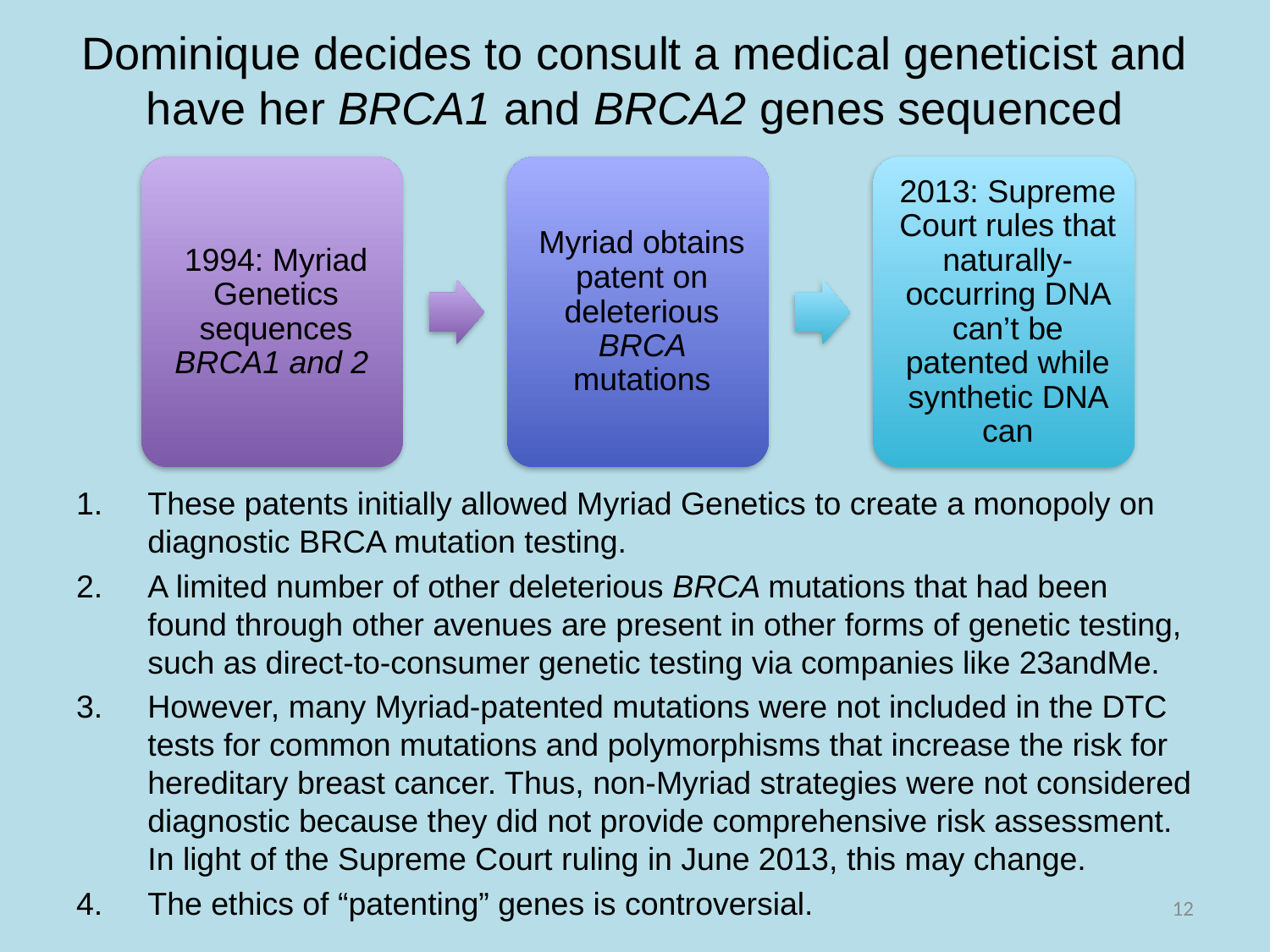

# Dominique decides to consult a medical geneticist and have her BRCA1 and BRCA2 genes sequenced
1994: Myriad Genetics sequences BRCA1 and 2

Myriad obtains patent on deleterious BRCA mutations

2013: Supreme Court rules that naturally- occurring DNA can’t be patented while synthetic DNA can
These patents initially allowed Myriad Genetics to create a monopoly on diagnostic BRCA mutation testing.
A limited number of other deleterious BRCA mutations that had been found through other avenues are present in other forms of genetic testing, such as direct-to-consumer genetic testing via companies like 23andMe.
However, many Myriad-patented mutations were not included in the DTC tests for common mutations and polymorphisms that increase the risk for hereditary breast cancer. Thus, non-Myriad strategies were not considered diagnostic because they did not provide comprehensive risk assessment. In light of the Supreme Court ruling in June 2013, this may change.
The ethics of “patenting” genes is controversial.
12